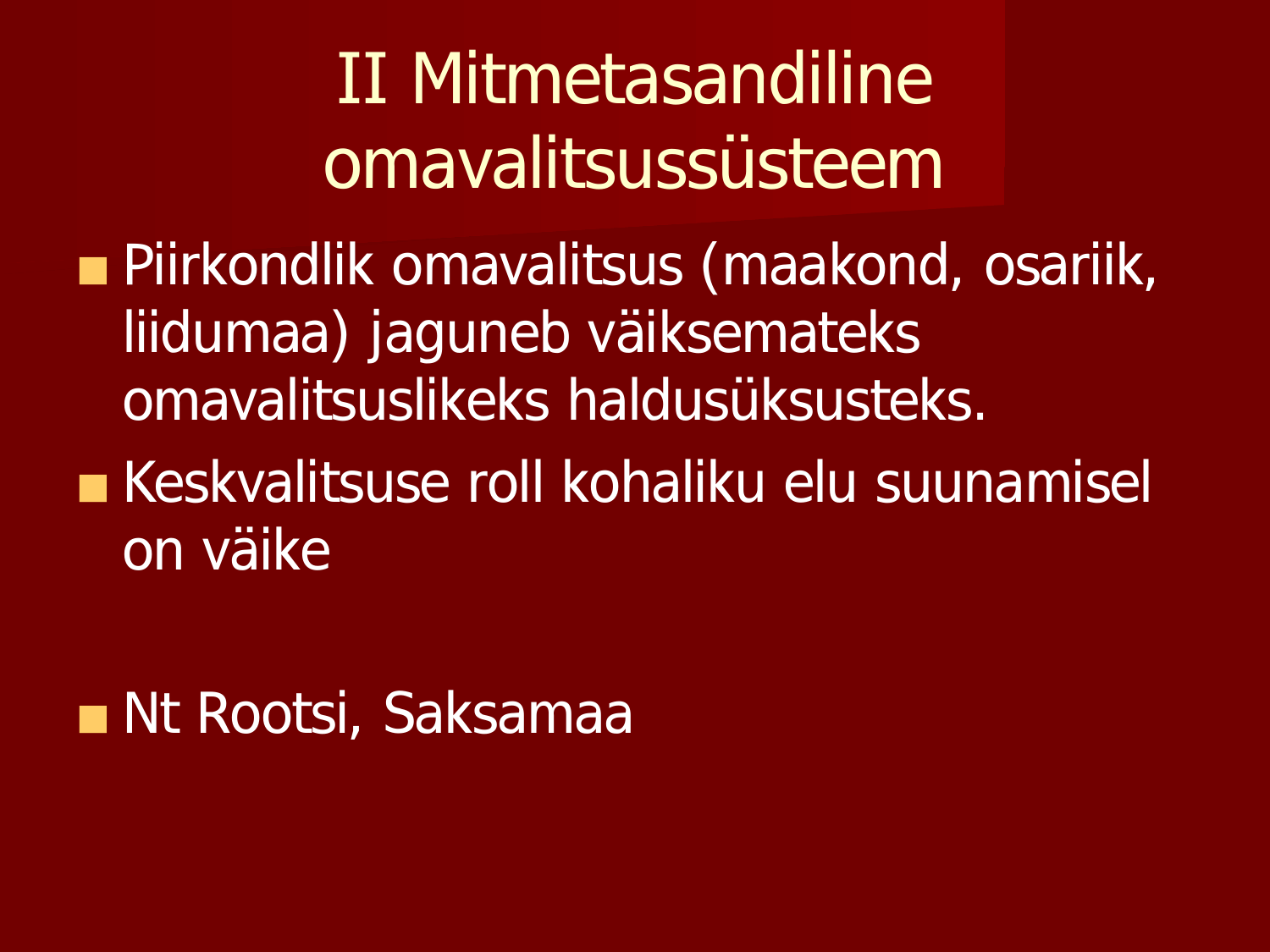

# II Mitmetasandiline omavalitsussüsteem
Piirkondlik omavalitsus (maakond, osariik, liidumaa) jaguneb väiksemateks omavalitsuslikeks haldusüksusteks.
Keskvalitsuse roll kohaliku elu suunamisel on väike

Nt Rootsi, Saksamaa